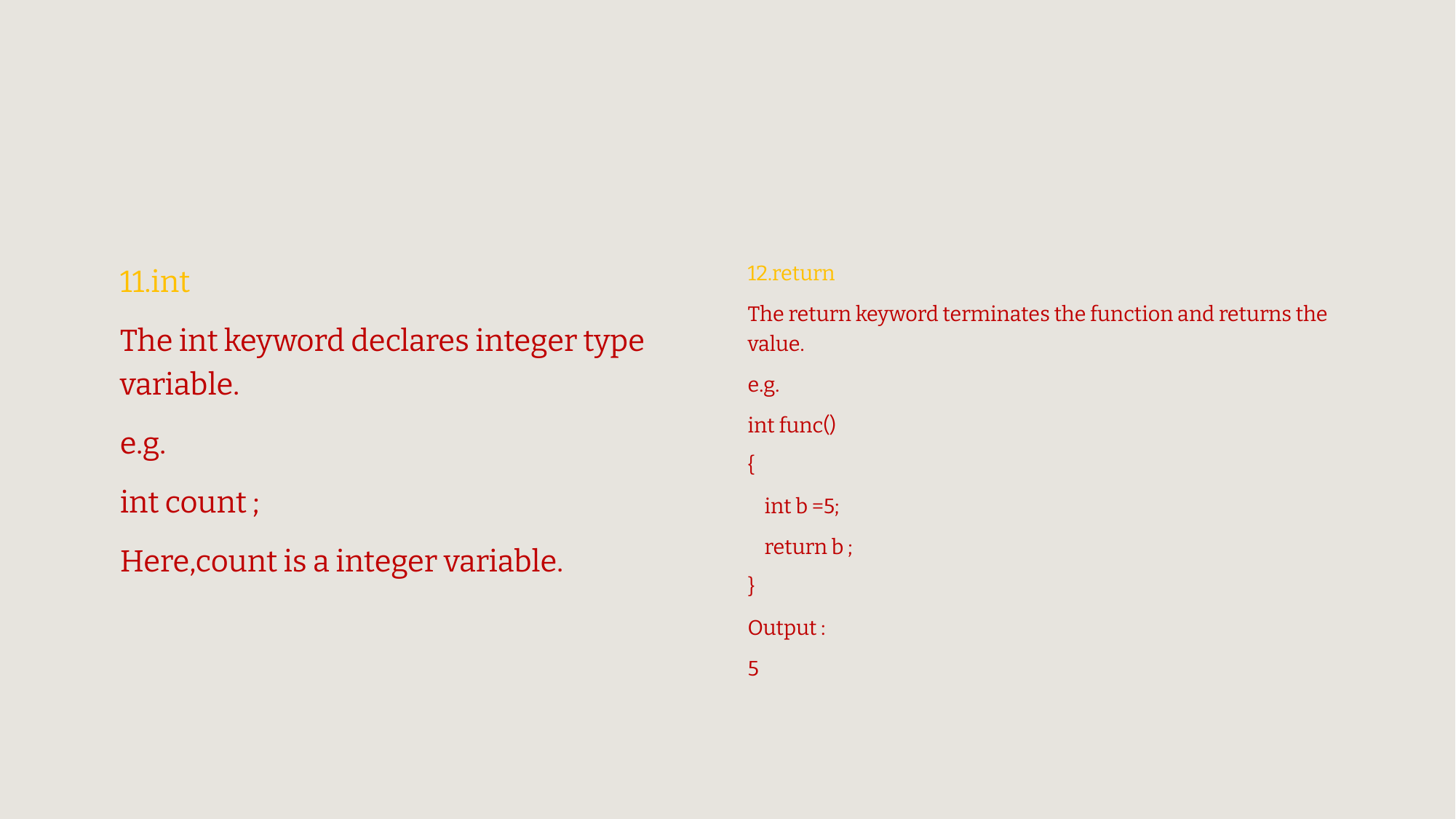

#
11.int
The int keyword declares integer type variable.
e.g.
int count ;
Here,count is a integer variable.
12.return
The return keyword terminates the function and returns the value.
e.g.
int func()
{
    int b =5;
    return b ;
}
Output :
5